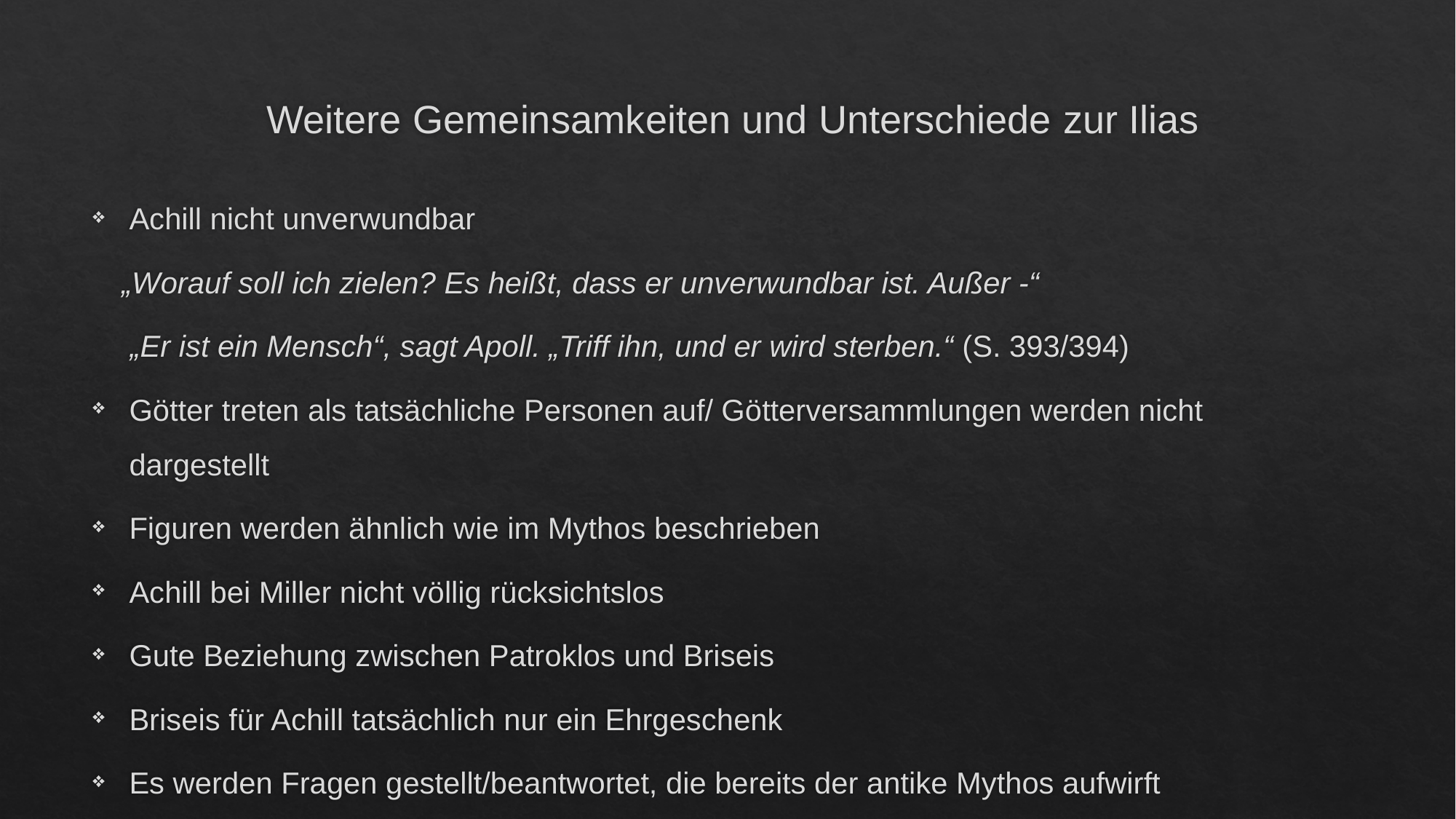

# Weitere Gemeinsamkeiten und Unterschiede zur Ilias
Achill nicht unverwundbar
    „Worauf soll ich zielen? Es heißt, dass er unverwundbar ist. Außer -“
     „Er ist ein Mensch“, sagt Apoll. „Triff ihn, und er wird sterben.“ (S. 393/394)
Götter treten als tatsächliche Personen auf/ Götterversammlungen werden nicht dargestellt
Figuren werden ähnlich wie im Mythos beschrieben
Achill bei Miller nicht völlig rücksichtslos
Gute Beziehung zwischen Patroklos und Briseis
Briseis für Achill tatsächlich nur ein Ehrgeschenk
Es werden Fragen gestellt/beantwortet, die bereits der antike Mythos aufwirft